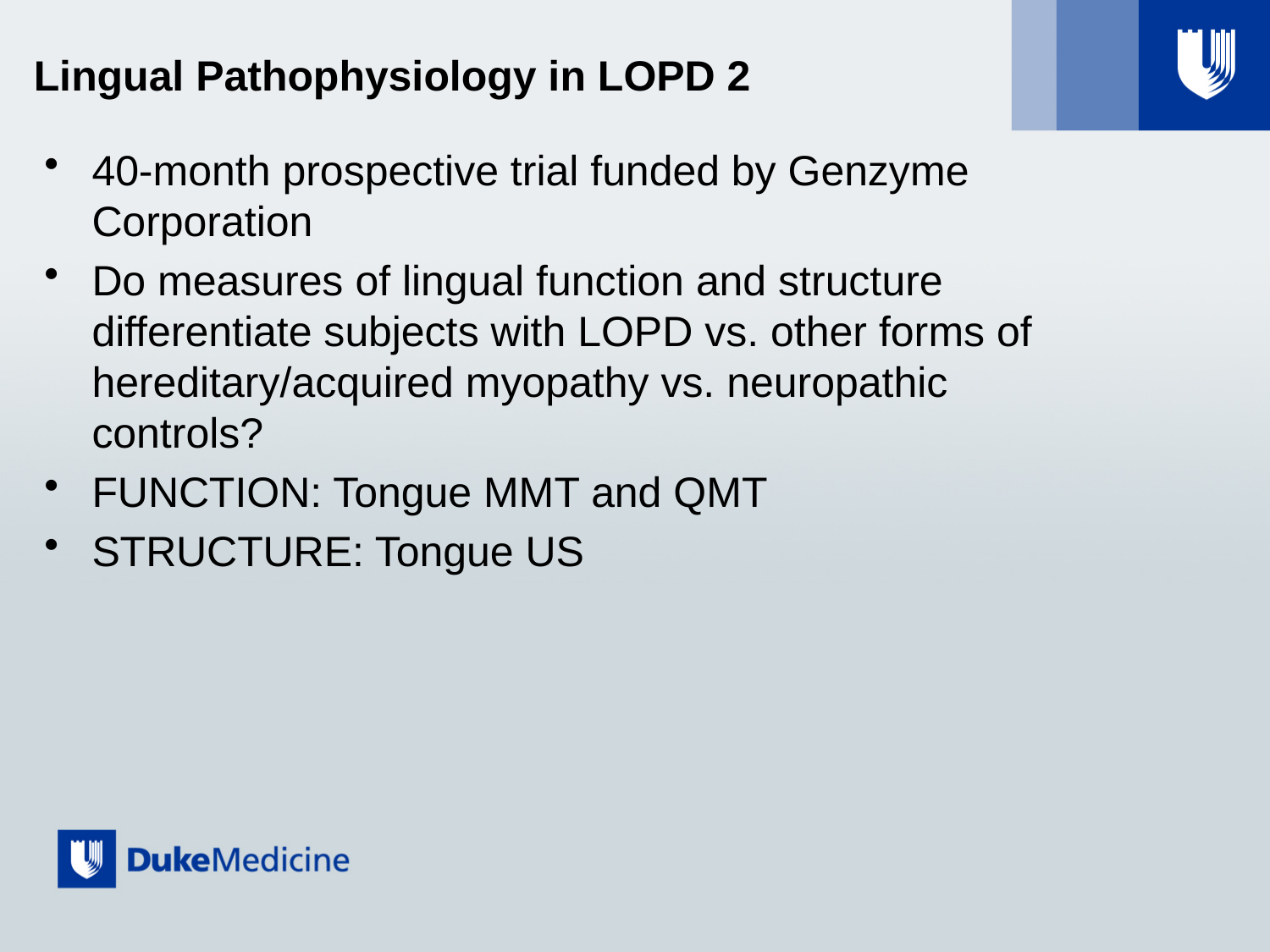

# Lingual Pathophysiology in LOPD 2
40-month prospective trial funded by Genzyme Corporation
Do measures of lingual function and structure differentiate subjects with LOPD vs. other forms of hereditary/acquired myopathy vs. neuropathic controls?
FUNCTION: Tongue MMT and QMT
STRUCTURE: Tongue US